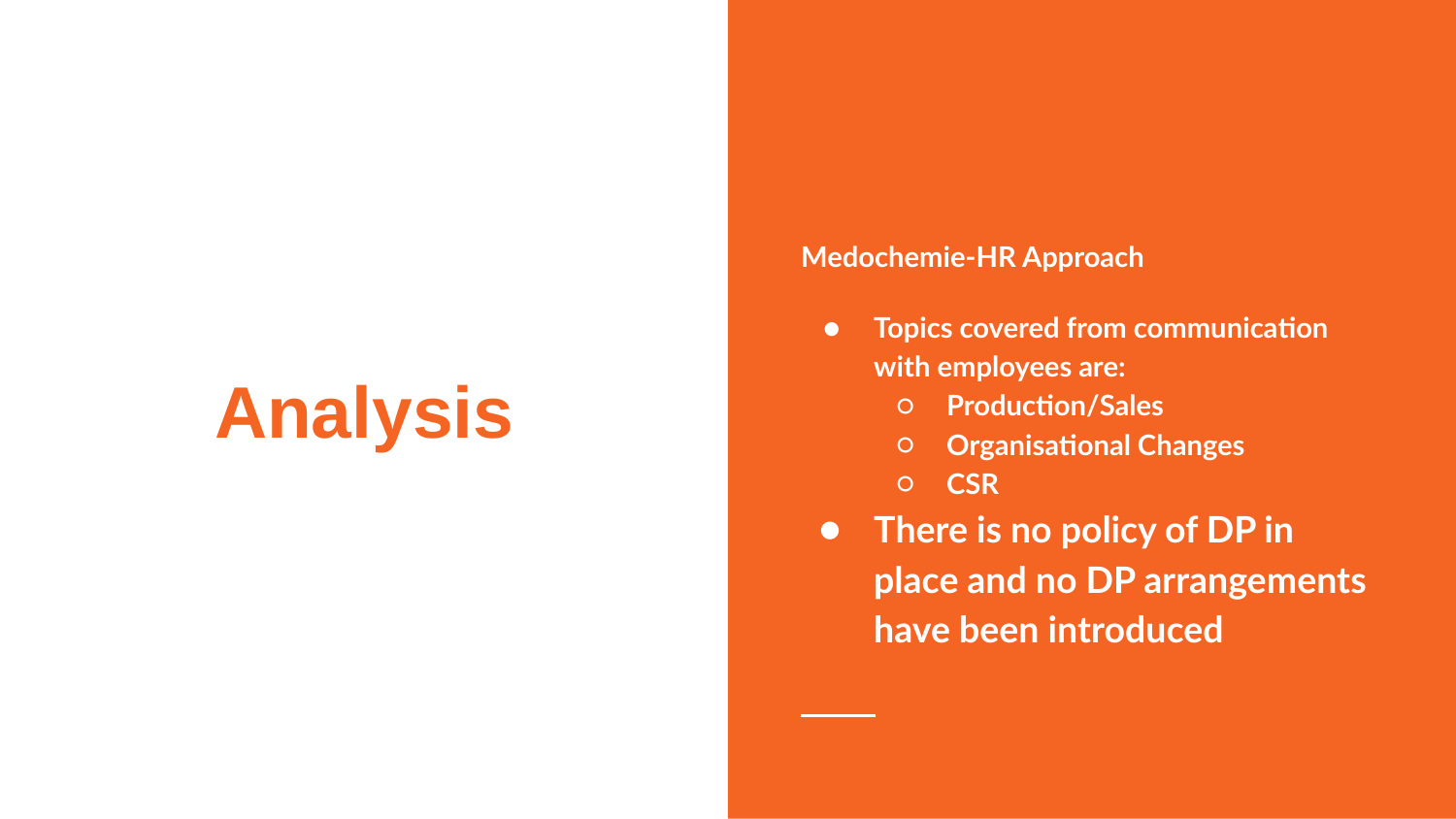

Medochemie-HR Approach
Topics covered from communication with employees are:
Production/Sales
Organisational Changes
CSR
There is no policy of DP in place and no DP arrangements have been introduced
# Analysis